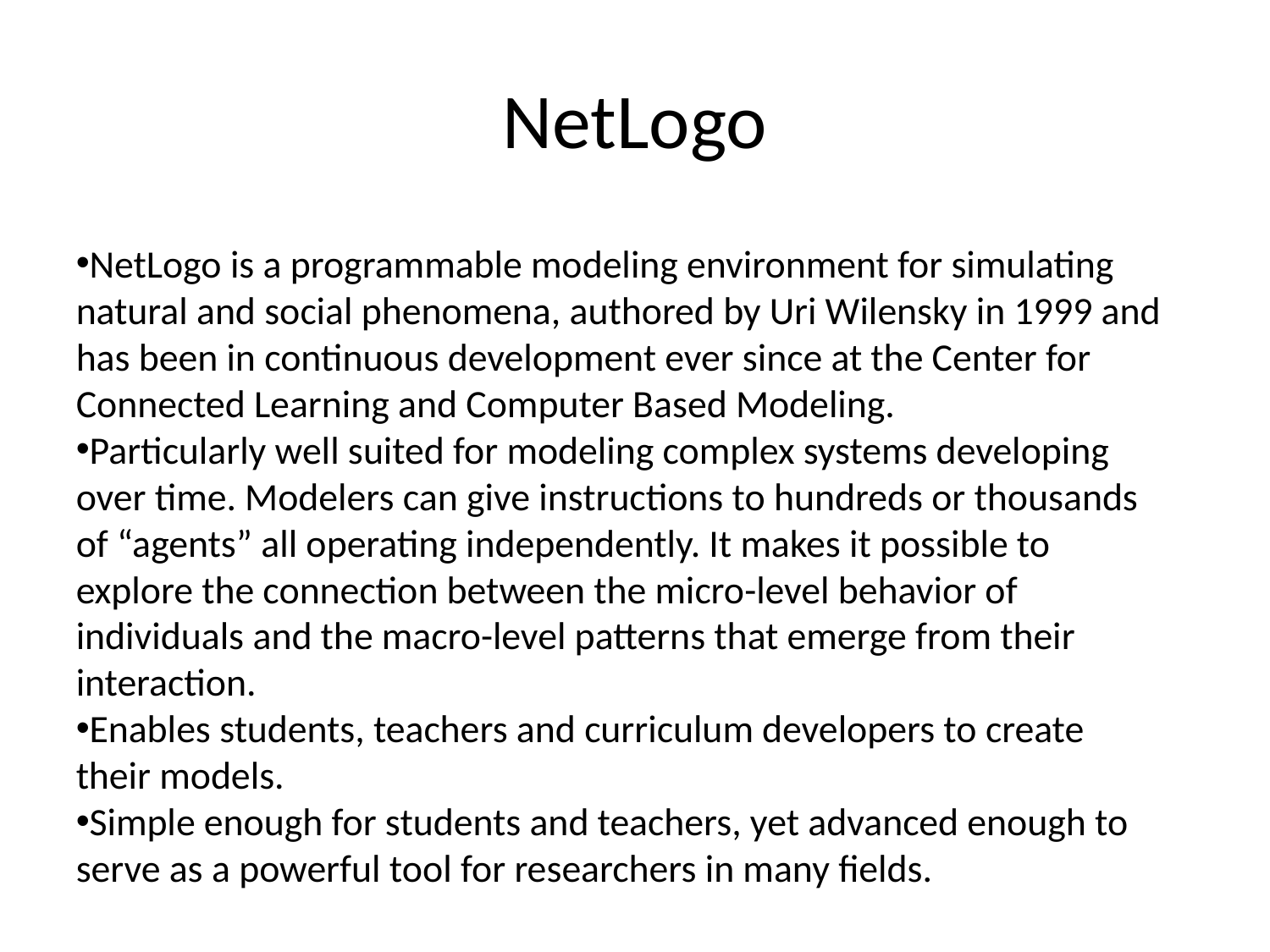

# NetLogo
NetLogo is a programmable modeling environment for simulating natural and social phenomena, authored by Uri Wilensky in 1999 and has been in continuous development ever since at the Center for Connected Learning and Computer Based Modeling.
Particularly well suited for modeling complex systems developing over time. Modelers can give instructions to hundreds or thousands of “agents” all operating independently. It makes it possible to explore the connection between the micro-level behavior of individuals and the macro-level patterns that emerge from their interaction.
Enables students, teachers and curriculum developers to create their models.
Simple enough for students and teachers, yet advanced enough to serve as a powerful tool for researchers in many fields.